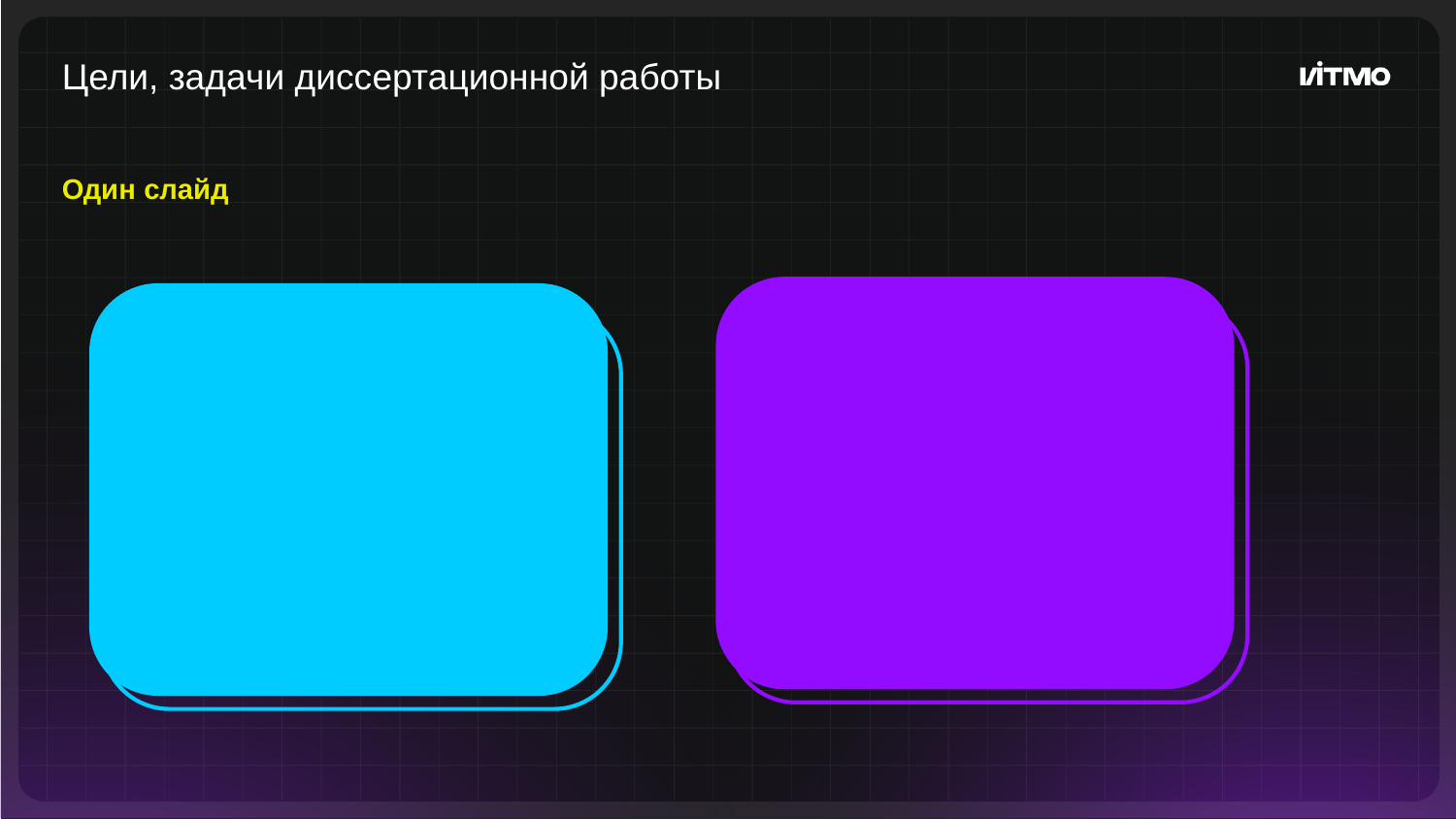

# Цели, задачи диссертационной работы
Один слайд